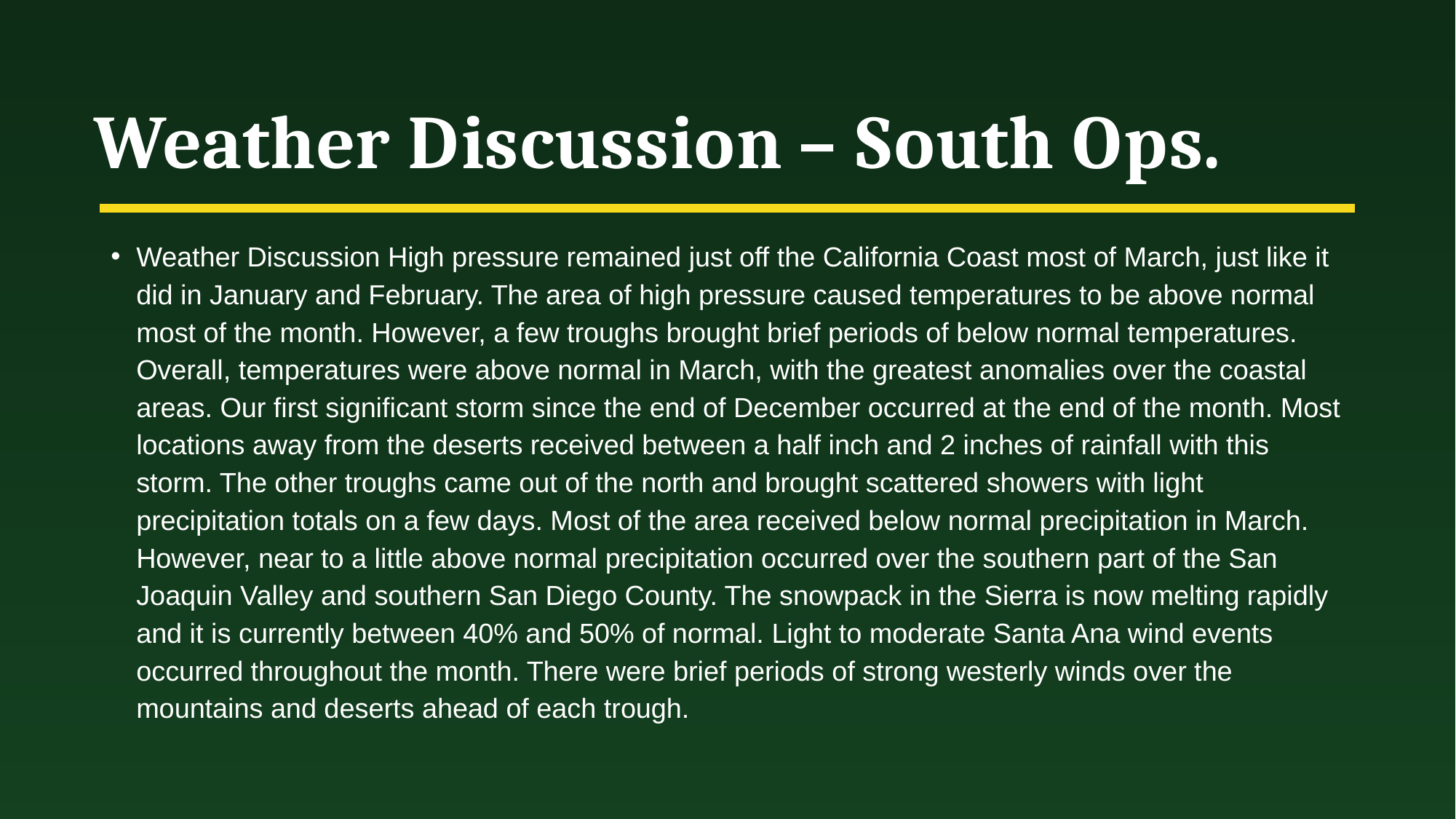

# Weather Discussion – South Ops.
Weather Discussion High pressure remained just off the California Coast most of March, just like it did in January and February. The area of high pressure caused temperatures to be above normal most of the month. However, a few troughs brought brief periods of below normal temperatures. Overall, temperatures were above normal in March, with the greatest anomalies over the coastal areas. Our first significant storm since the end of December occurred at the end of the month. Most locations away from the deserts received between a half inch and 2 inches of rainfall with this storm. The other troughs came out of the north and brought scattered showers with light precipitation totals on a few days. Most of the area received below normal precipitation in March. However, near to a little above normal precipitation occurred over the southern part of the San Joaquin Valley and southern San Diego County. The snowpack in the Sierra is now melting rapidly and it is currently between 40% and 50% of normal. Light to moderate Santa Ana wind events occurred throughout the month. There were brief periods of strong westerly winds over the mountains and deserts ahead of each trough.